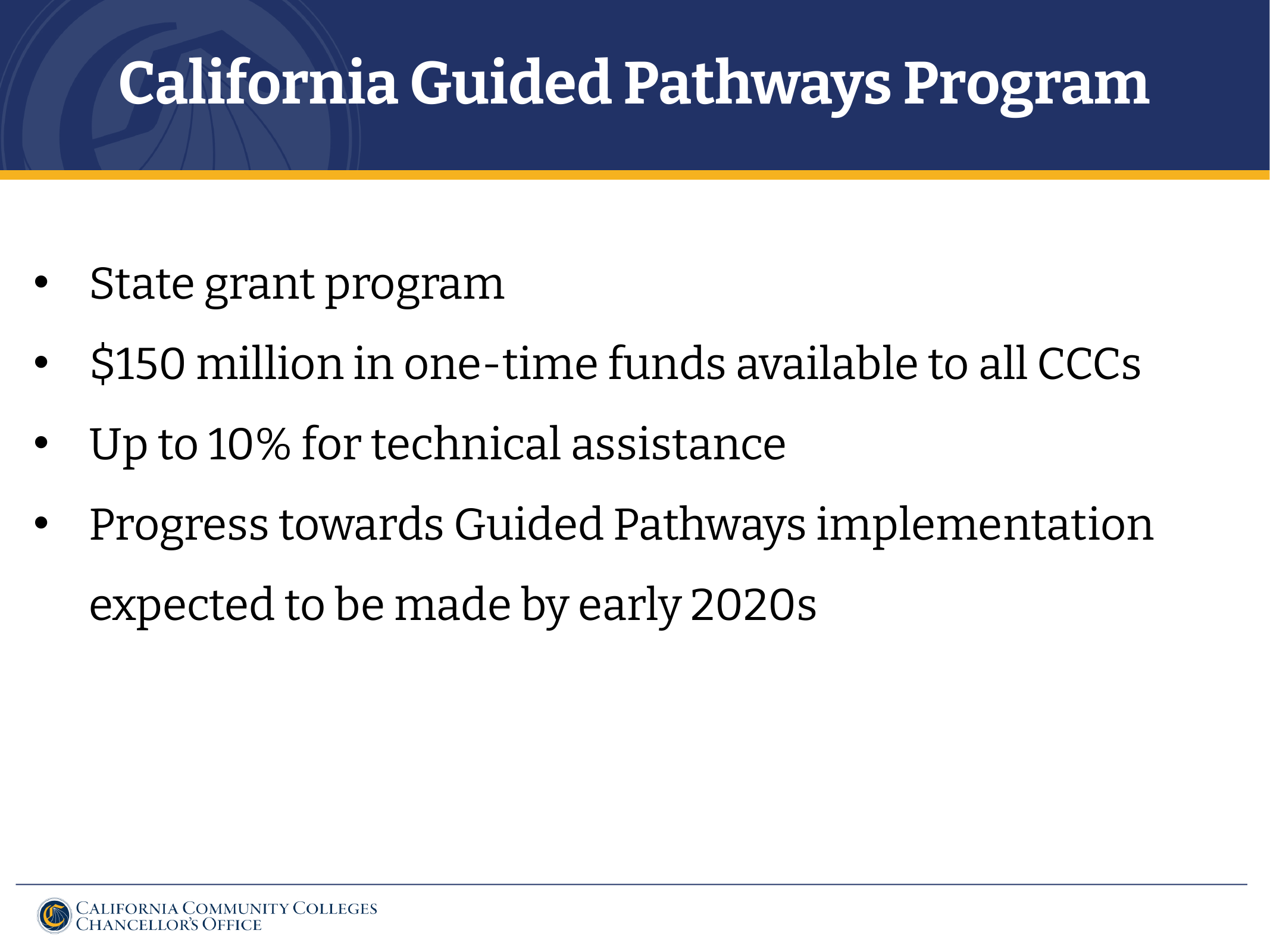

California Guided Pathways Program
State grant program
$150 million in one-time funds available to all CCCs
Up to 10% for technical assistance
Progress towards Guided Pathways implementation expected to be made by early 2020s